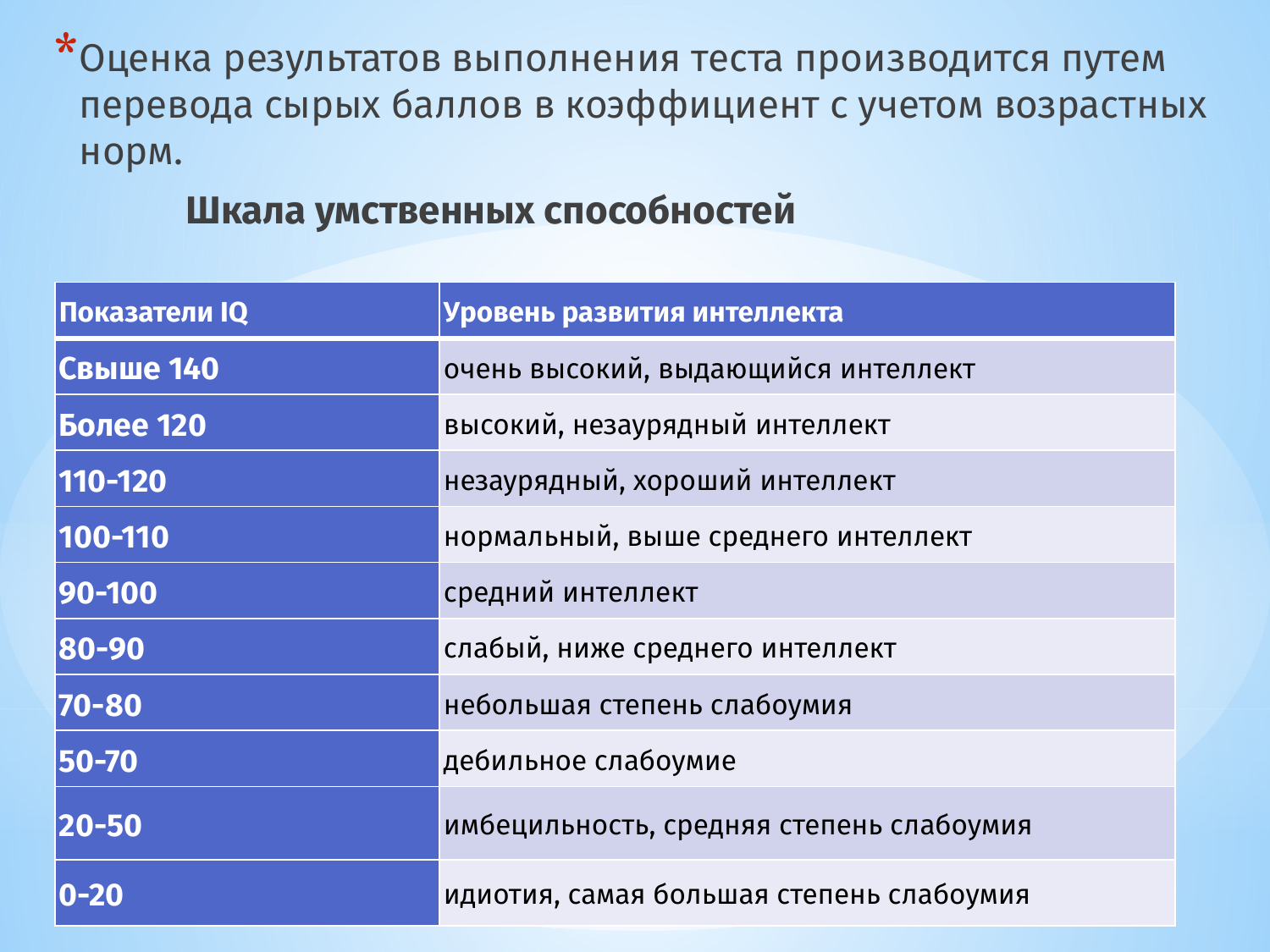

Оценка результатов выполнения теста производится путем перевода сырых баллов в коэффициент с учетом возрастных норм.
             Шкала умственных способностей

| Показатели IQ | Уровень развития интеллекта |
| --- | --- |
| Свыше 140 | очень высокий, выдающийся интеллект |
| Более 120 | высокий, незаурядный интеллект |
| 110-120 | незаурядный, хороший интеллект |
| 100-110 | нормальный, выше среднего интеллект |
| 90-100 | средний интеллект |
| 80-90 | слабый, ниже среднего интеллект |
| 70-80 | небольшая степень слабоумия |
| 50-70 | дебильное слабоумие |
| 20-50 | имбецильность, средняя степень слабоумия |
| 0-20 | идиотия, самая большая степень слабоумия |